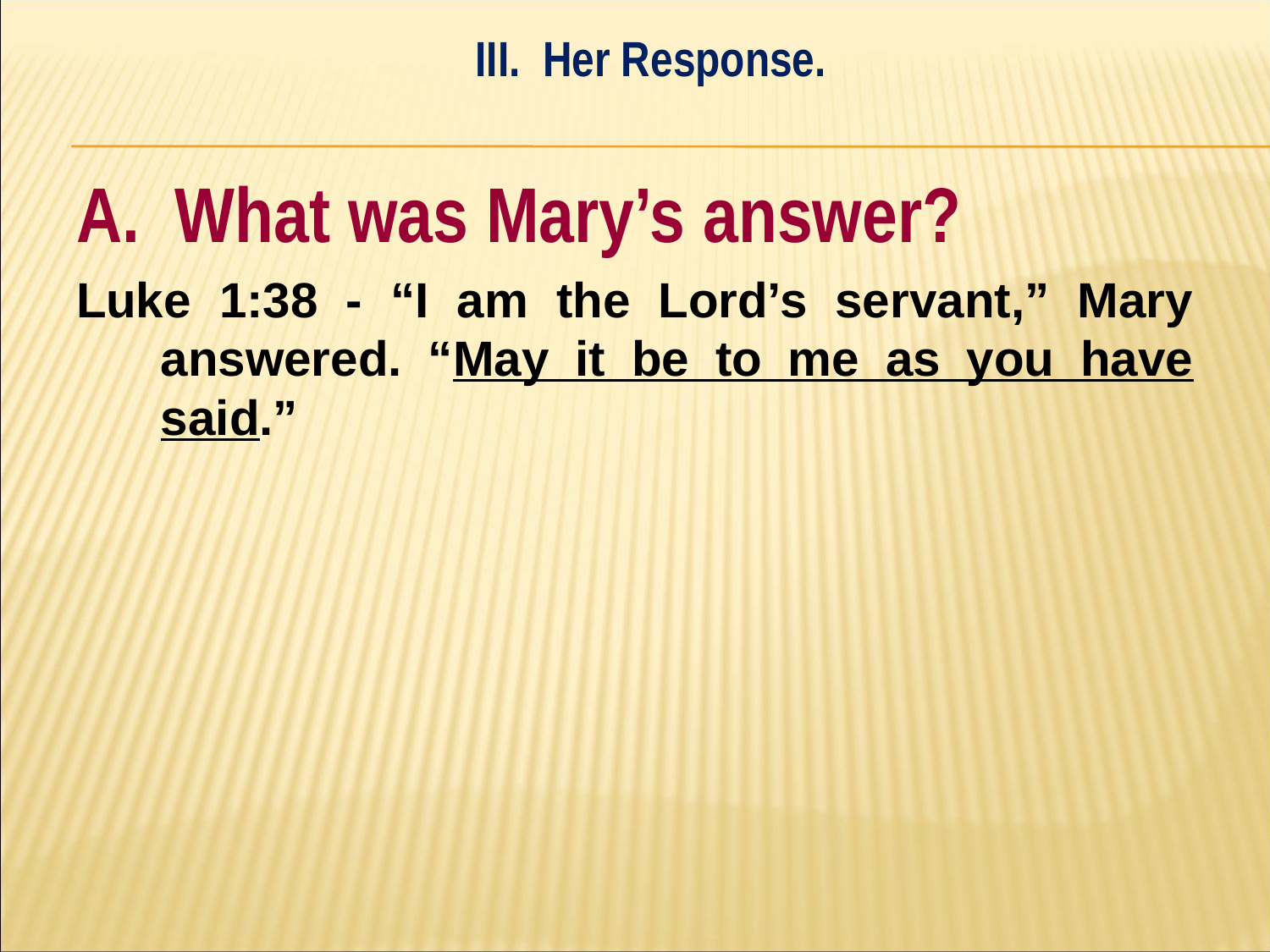

III.  Her Response.
#
A.  What was Mary’s answer?
Luke 1:38 - “I am the Lord’s servant,” Mary answered. “May it be to me as you have said.”